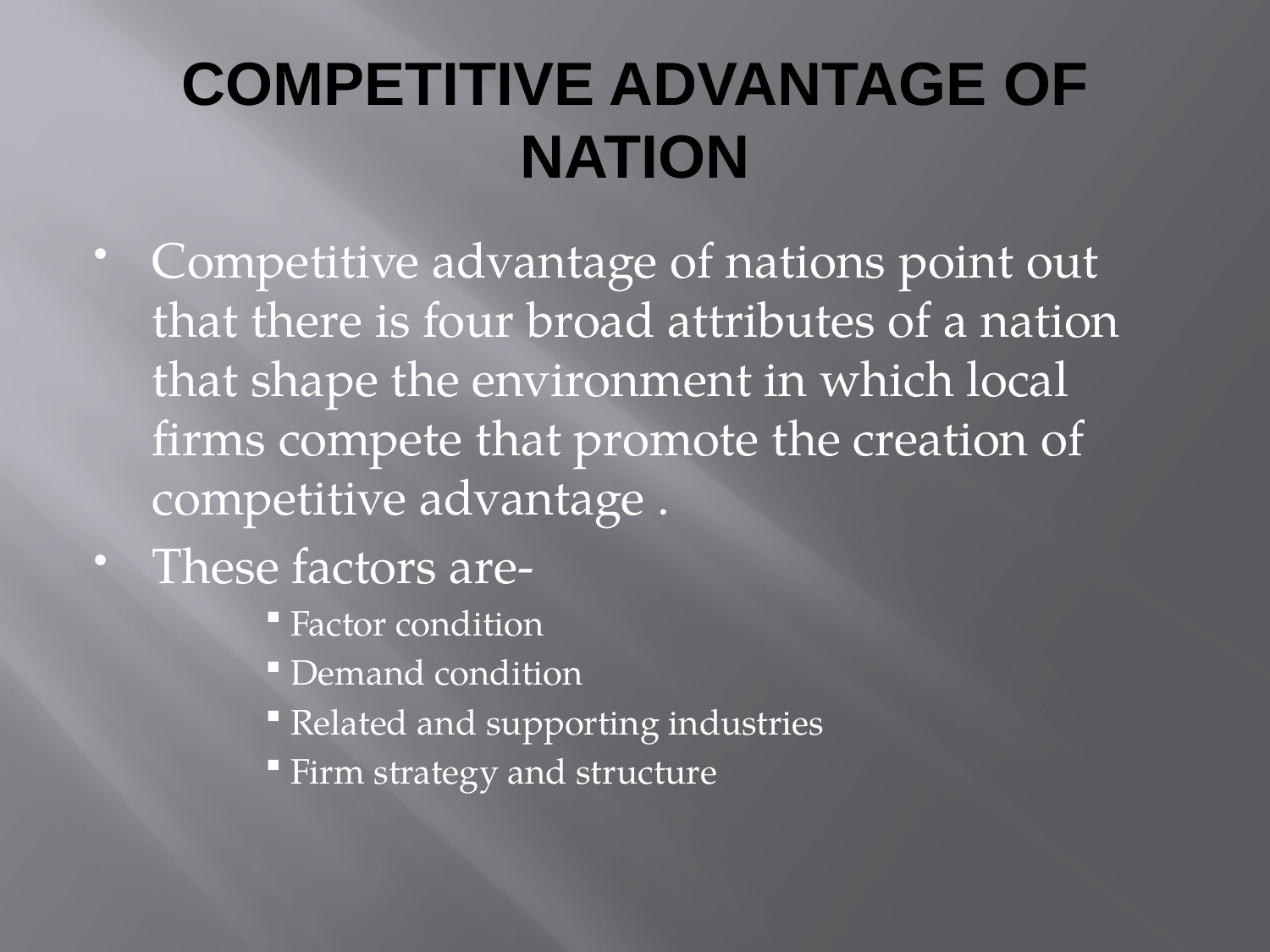

# COMPETITIVE ADVANTAGE OF NATION
Competitive advantage of nations point out that there is four broad attributes of a nation that shape the environment in which local firms compete that promote the creation of competitive advantage .
These factors are-
Factor condition
Demand condition
Related and supporting industries
Firm strategy and structure